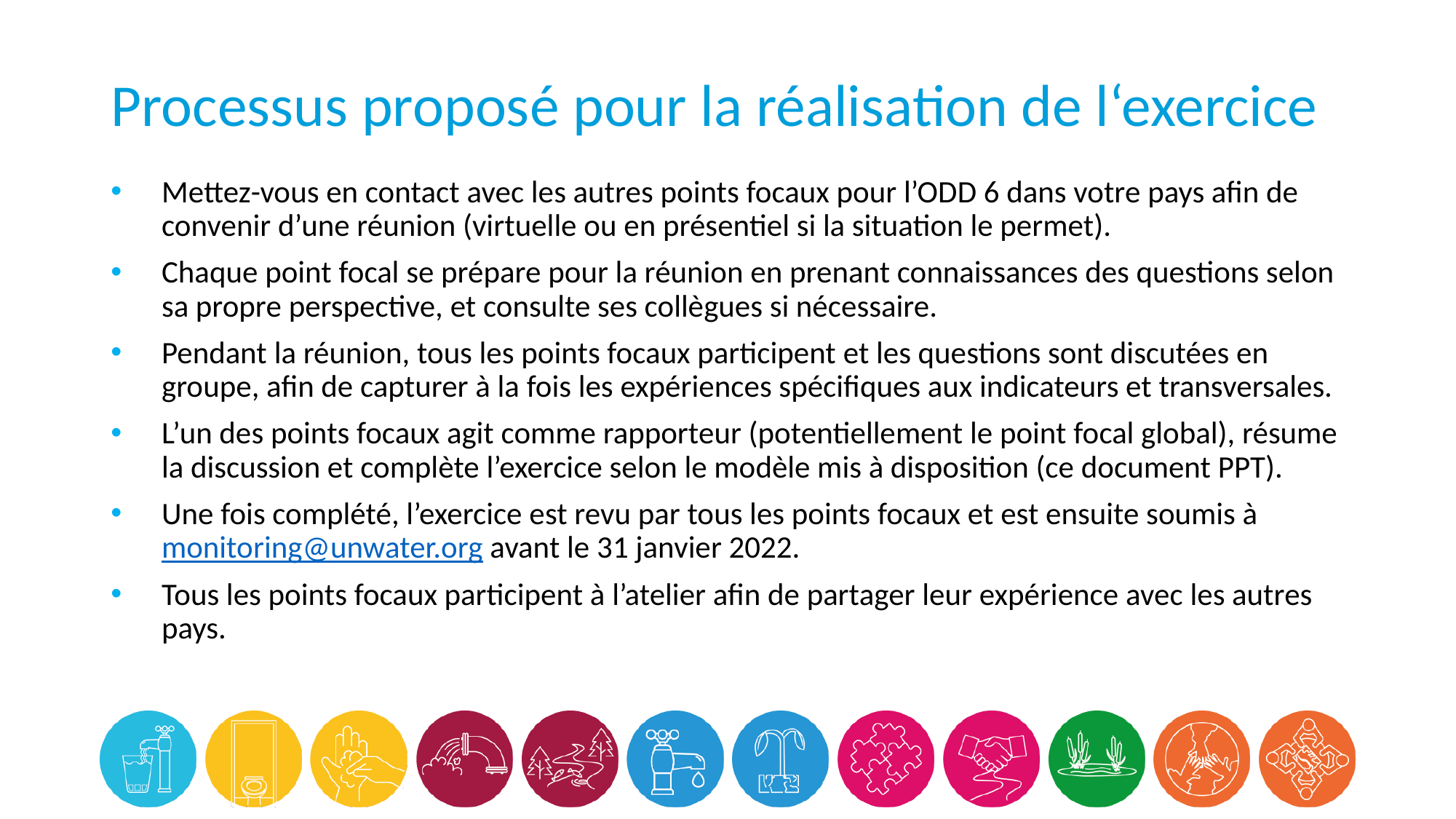

# Processus proposé pour la réalisation de l‘exercice
Mettez-vous en contact avec les autres points focaux pour l’ODD 6 dans votre pays afin de convenir d’une réunion (virtuelle ou en présentiel si la situation le permet).
Chaque point focal se prépare pour la réunion en prenant connaissances des questions selon sa propre perspective, et consulte ses collègues si nécessaire.
Pendant la réunion, tous les points focaux participent et les questions sont discutées en groupe, afin de capturer à la fois les expériences spécifiques aux indicateurs et transversales.
L’un des points focaux agit comme rapporteur (potentiellement le point focal global), résume la discussion et complète l’exercice selon le modèle mis à disposition (ce document PPT).
Une fois complété, l’exercice est revu par tous les points focaux et est ensuite soumis à monitoring@unwater.org avant le 31 janvier 2022.
Tous les points focaux participent à l’atelier afin de partager leur expérience avec les autres pays.